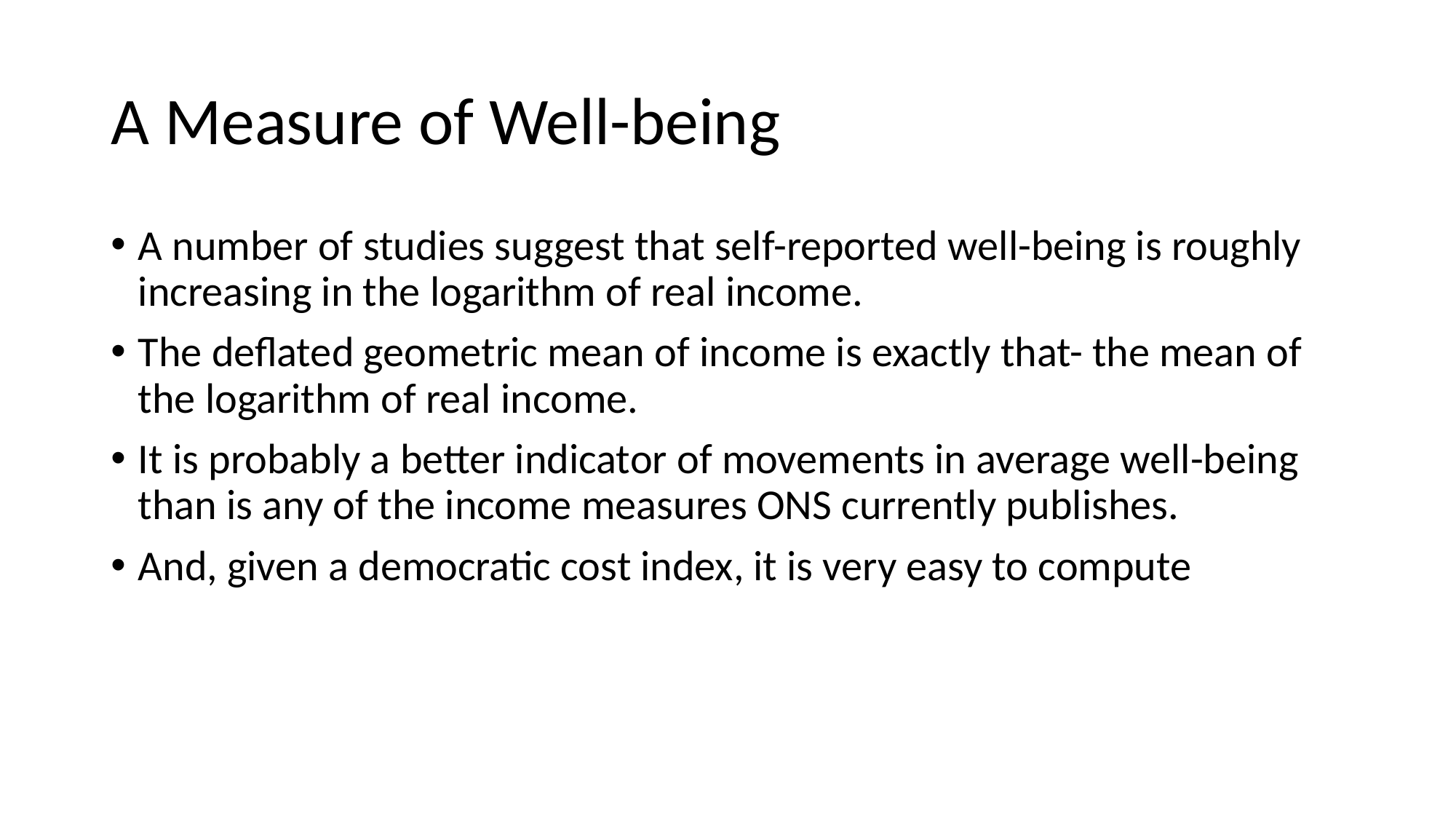

# A Measure of Well-being
A number of studies suggest that self-reported well-being is roughly increasing in the logarithm of real income.
The deflated geometric mean of income is exactly that- the mean of the logarithm of real income.
It is probably a better indicator of movements in average well-being than is any of the income measures ONS currently publishes.
And, given a democratic cost index, it is very easy to compute